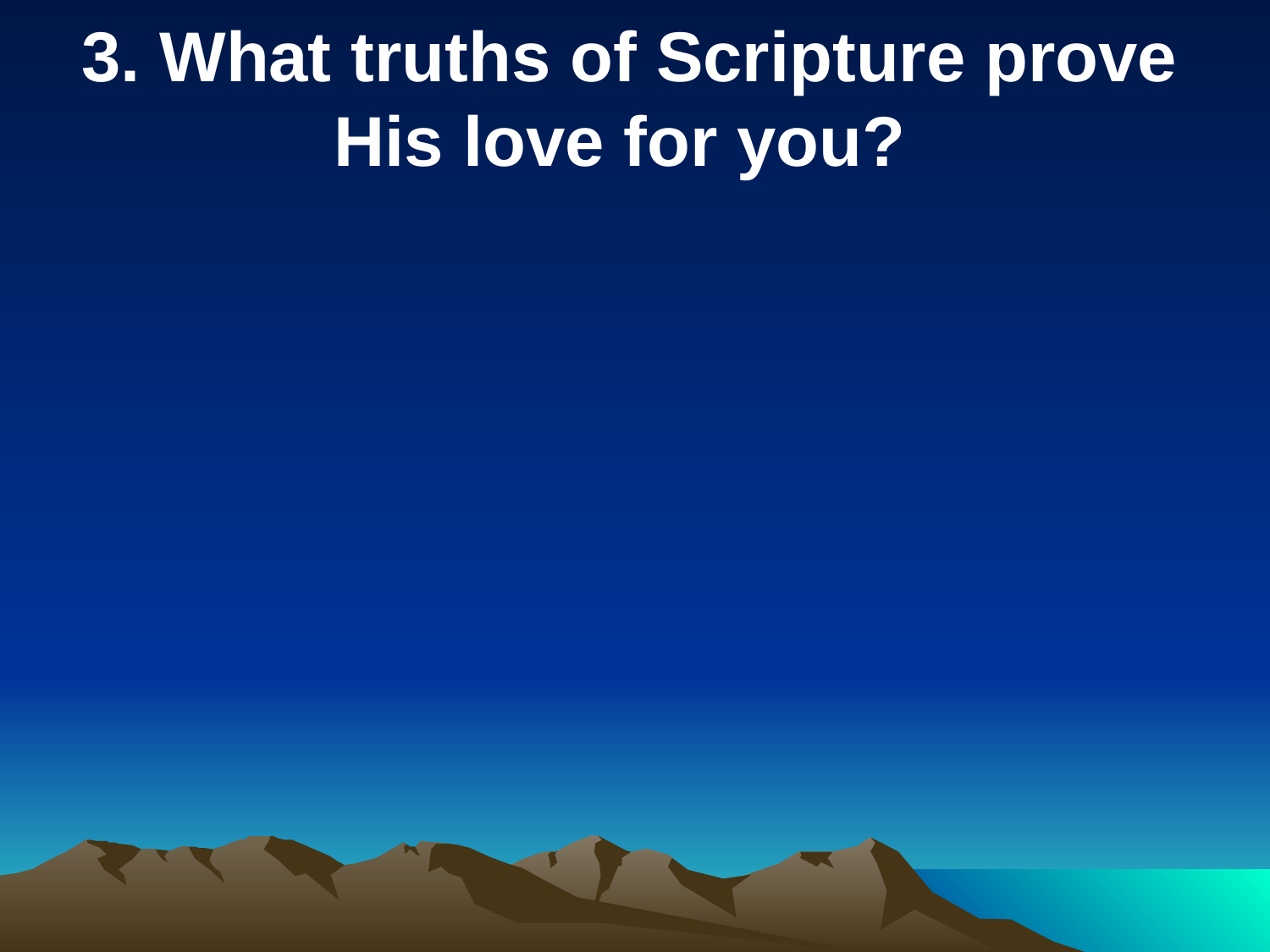

3. What truths of Scripture prove His love for you?